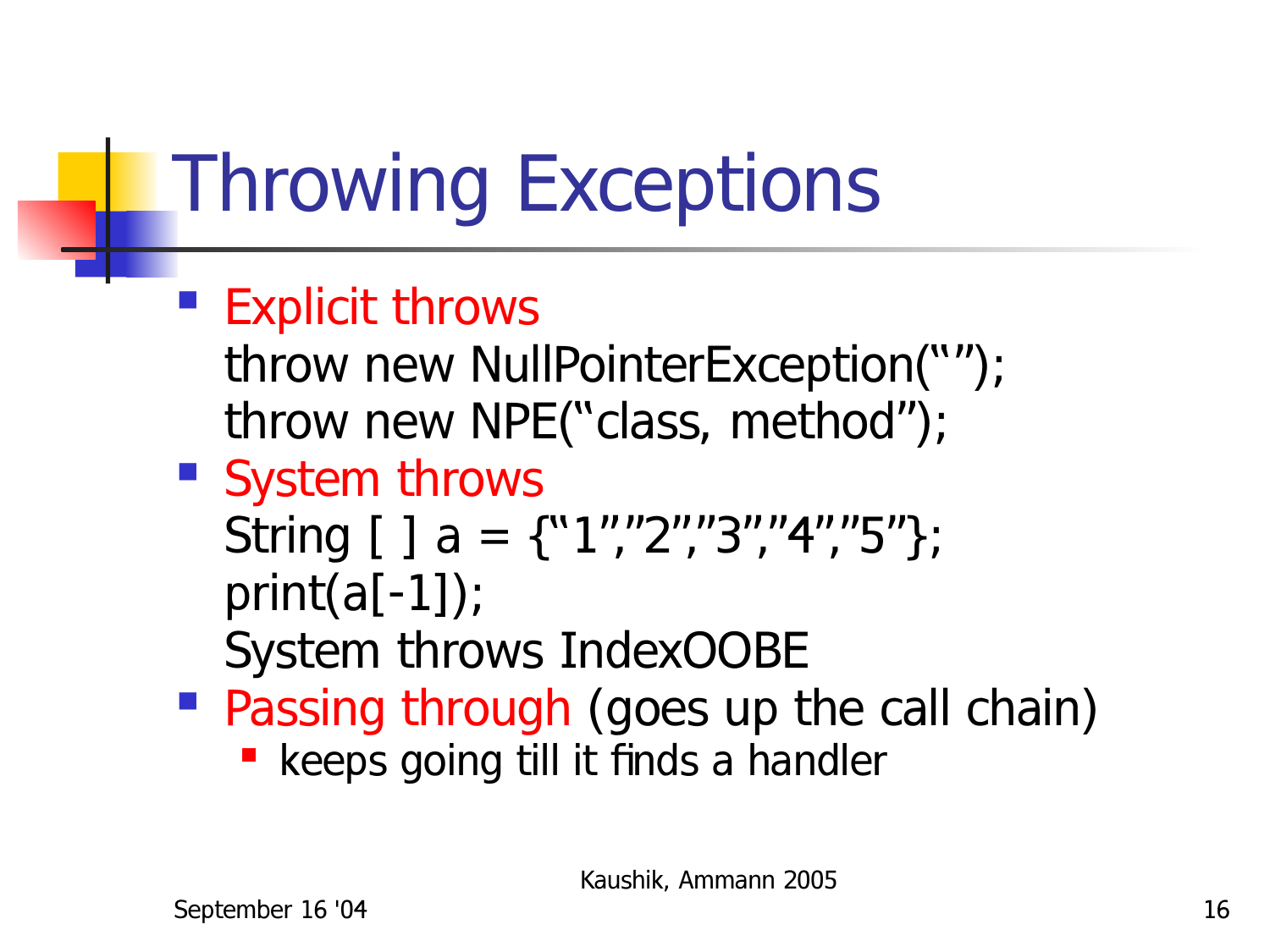

# Throwing Exceptions
Explicit throws
	throw new NullPointerException(“”);
	throw new NPE(“class, method”);
System throws
	String [ ] a = {“1”,”2”,”3”,”4”,”5”};
	print(a[-1]);
	System throws IndexOOBE
Passing through (goes up the call chain)
keeps going till it finds a handler
September 16 '04
Kaushik, Ammann 2005

16